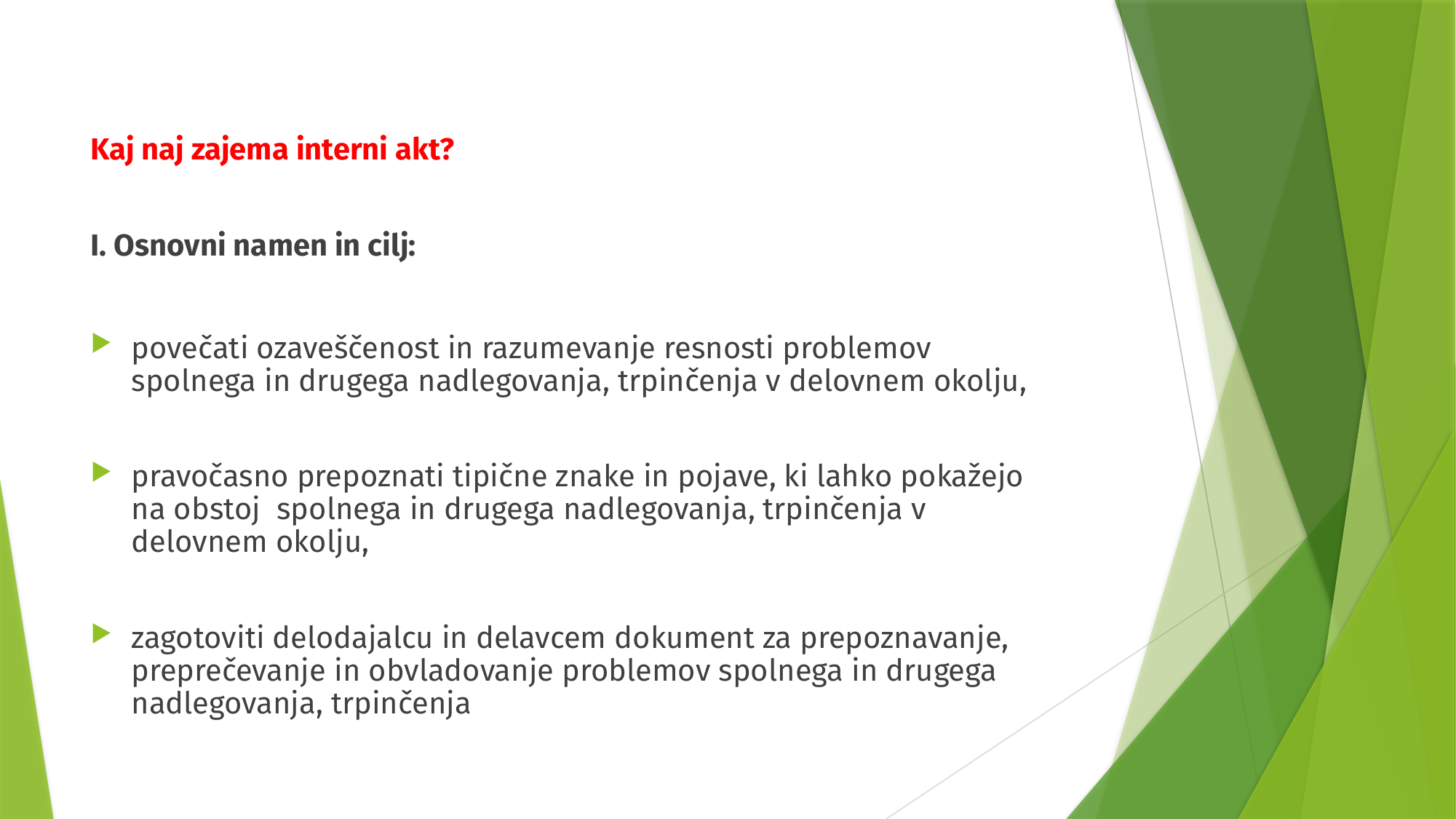

Kaj naj zajema interni akt?

I. Osnovni namen in cilj:

povečati ozaveščenost in razumevanje resnosti problemov spolnega in drugega nadlegovanja, trpinčenja v delovnem okolju,

pravočasno prepoznati tipične znake in pojave, ki lahko pokažejo na obstoj  spolnega in drugega nadlegovanja, trpinčenja v delovnem okolju,

zagotoviti delodajalcu in delavcem dokument za prepoznavanje, preprečevanje in obvladovanje problemov spolnega in drugega nadlegovanja, trpinčenja